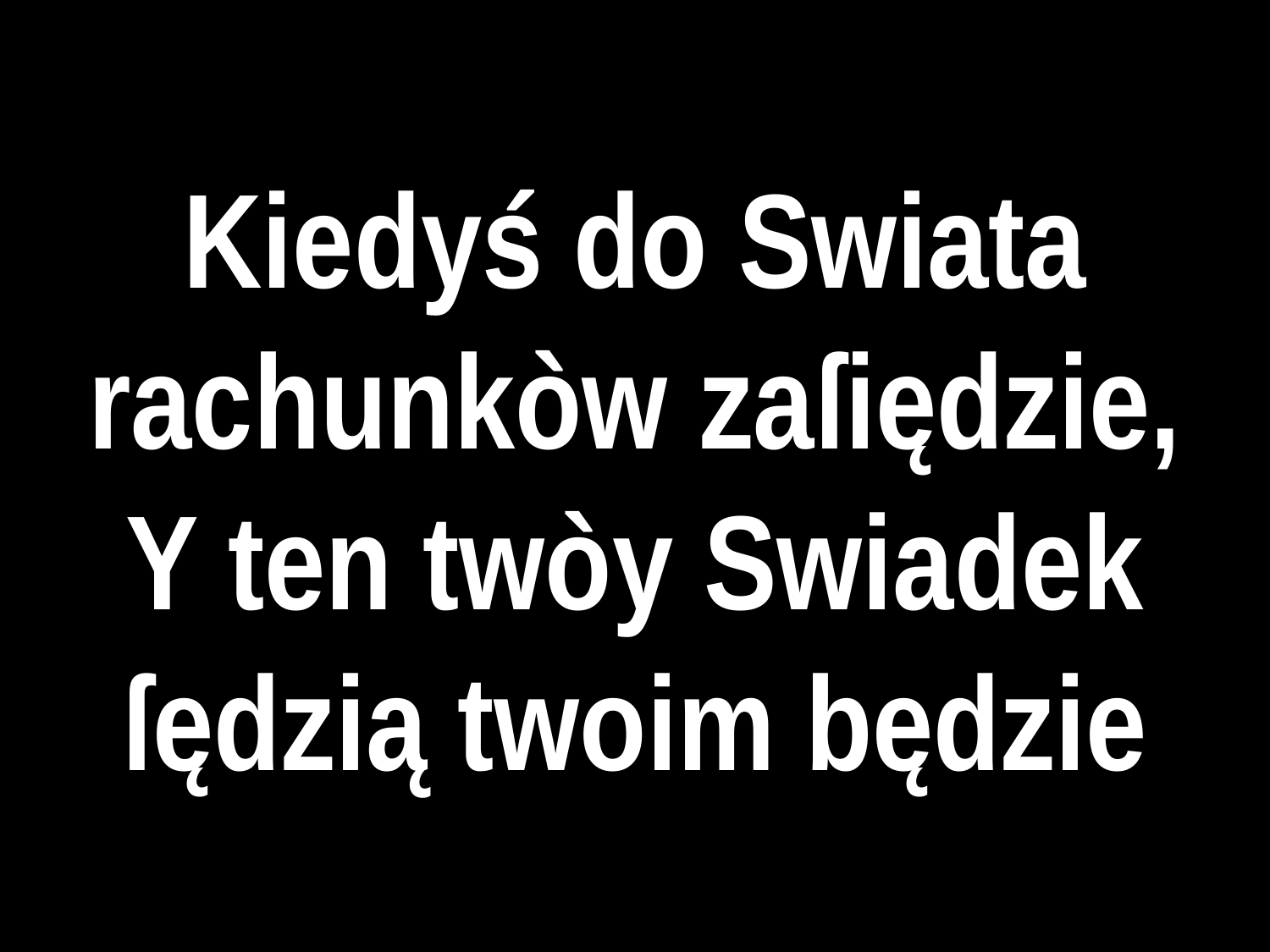

# Kiedyś do Swiata rachunkòw zaſiędzie,
Y ten twòy Swiadek ſędzią twoim będzie